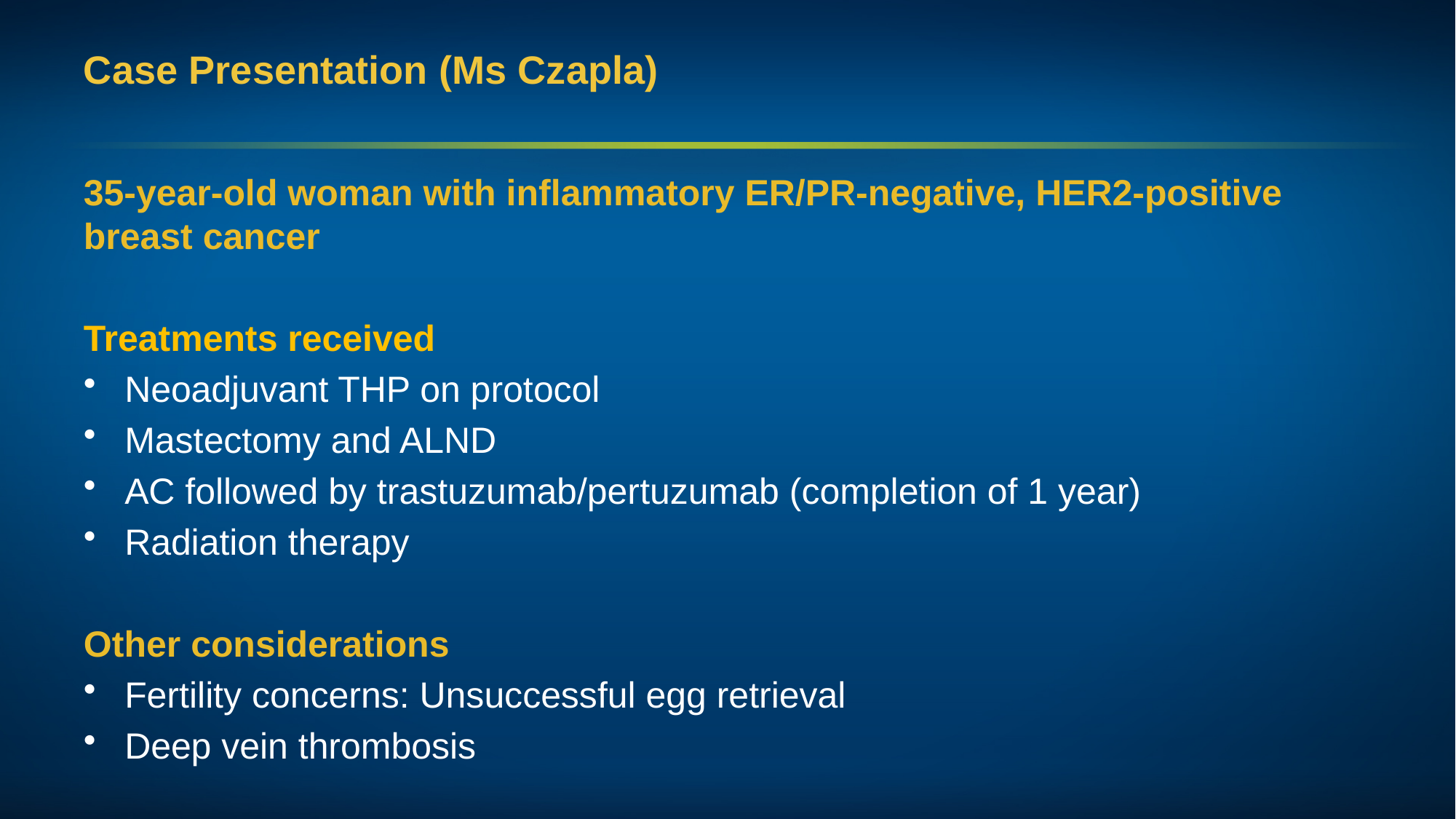

# Case Presentation (Ms Czapla)
35-year-old woman with inflammatory ER/PR-negative, HER2-positive breast cancer

Treatments received
Neoadjuvant THP on protocol
Mastectomy and ALND
AC followed by trastuzumab/pertuzumab (completion of 1 year)
Radiation therapy

Other considerations
Fertility concerns: Unsuccessful egg retrieval
Deep vein thrombosis